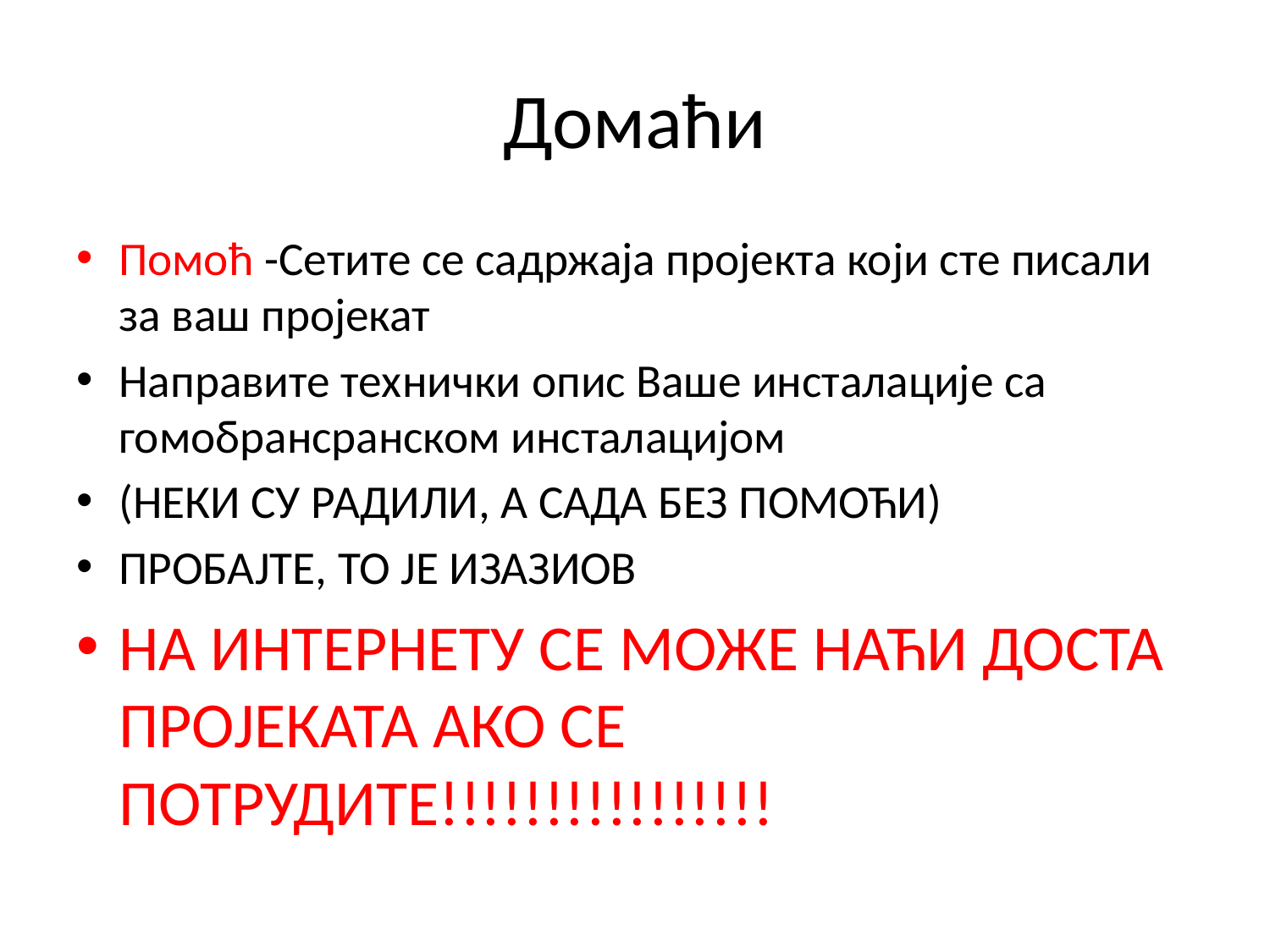

# Домаћи
Помоћ -Сетите се садржаја пројекта који сте писали за ваш пројекат
Направите технички опис Ваше инсталације са гомобрансранском инсталацијом
(НЕКИ СУ РАДИЛИ, А САДА БЕЗ ПОМОЋИ)
ПРОБАЈТЕ, ТО ЈЕ ИЗАЗИОВ
НА ИНТЕРНЕТУ СЕ МОЖЕ НАЋИ ДОСТА ПРОЈЕКАТА АКО СЕ ПОТРУДИТЕ!!!!!!!!!!!!!!!!